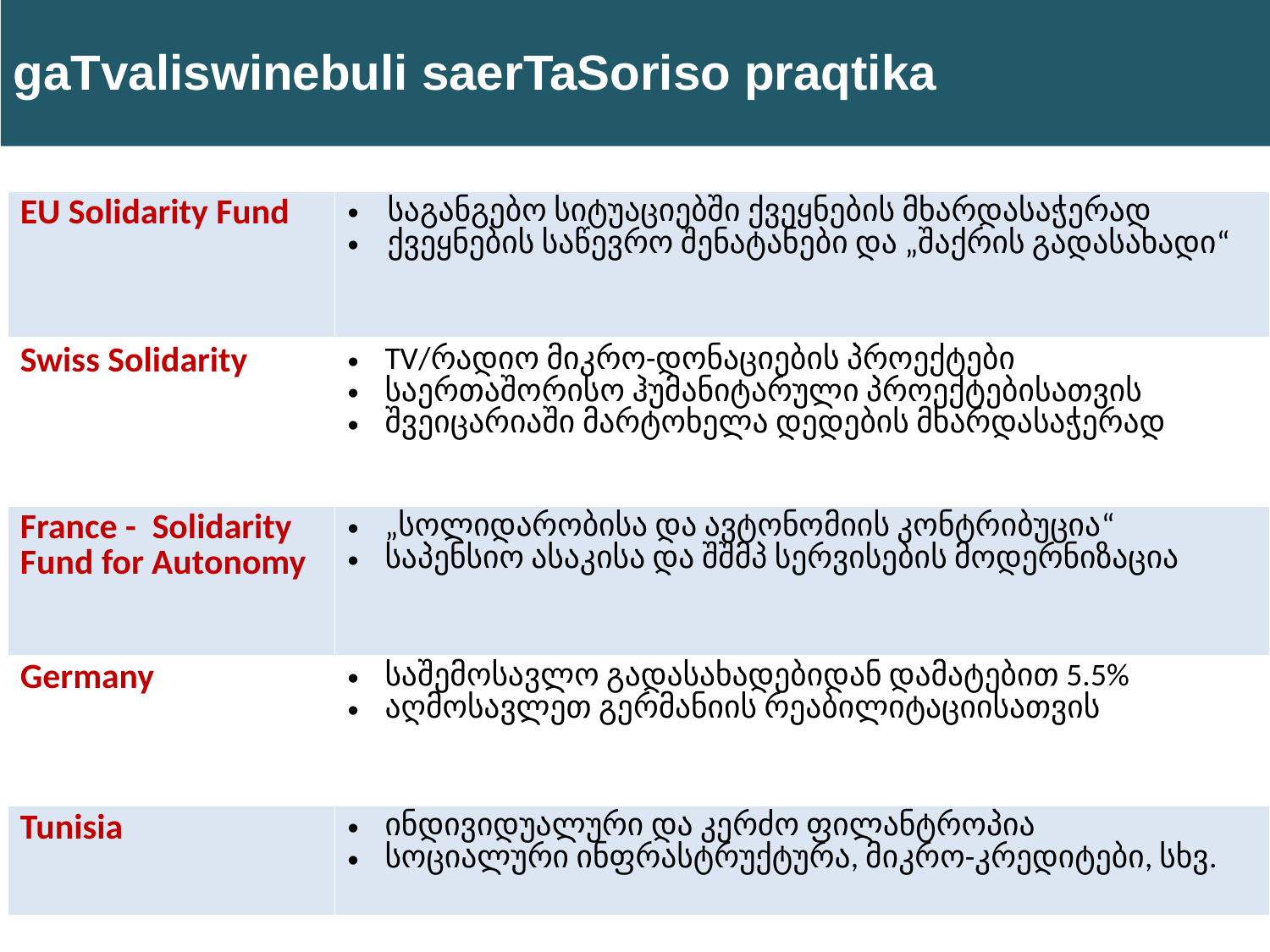

# gaTvaliswinebuli saerTaSoriso praqtika
| EU Solidarity Fund | საგანგებო სიტუაციებში ქვეყნების მხარდასაჭერად ქვეყნების საწევრო შენატანები და „შაქრის გადასახადი“ |
| --- | --- |
| Swiss Solidarity | TV/რადიო მიკრო-დონაციების პროექტები საერთაშორისო ჰუმანიტარული პროექტებისათვის შვეიცარიაში მარტოხელა დედების მხარდასაჭერად |
| France - Solidarity Fund for Autonomy | „სოლიდარობისა და ავტონომიის კონტრიბუცია“ საპენსიო ასაკისა და შშმპ სერვისების მოდერნიზაცია |
| Germany | საშემოსავლო გადასახადებიდან დამატებით 5.5% აღმოსავლეთ გერმანიის რეაბილიტაციისათვის |
| Tunisia | ინდივიდუალური და კერძო ფილანტროპია სოციალური ინფრასტრუქტურა, მიკრო-კრედიტები, სხვ. |